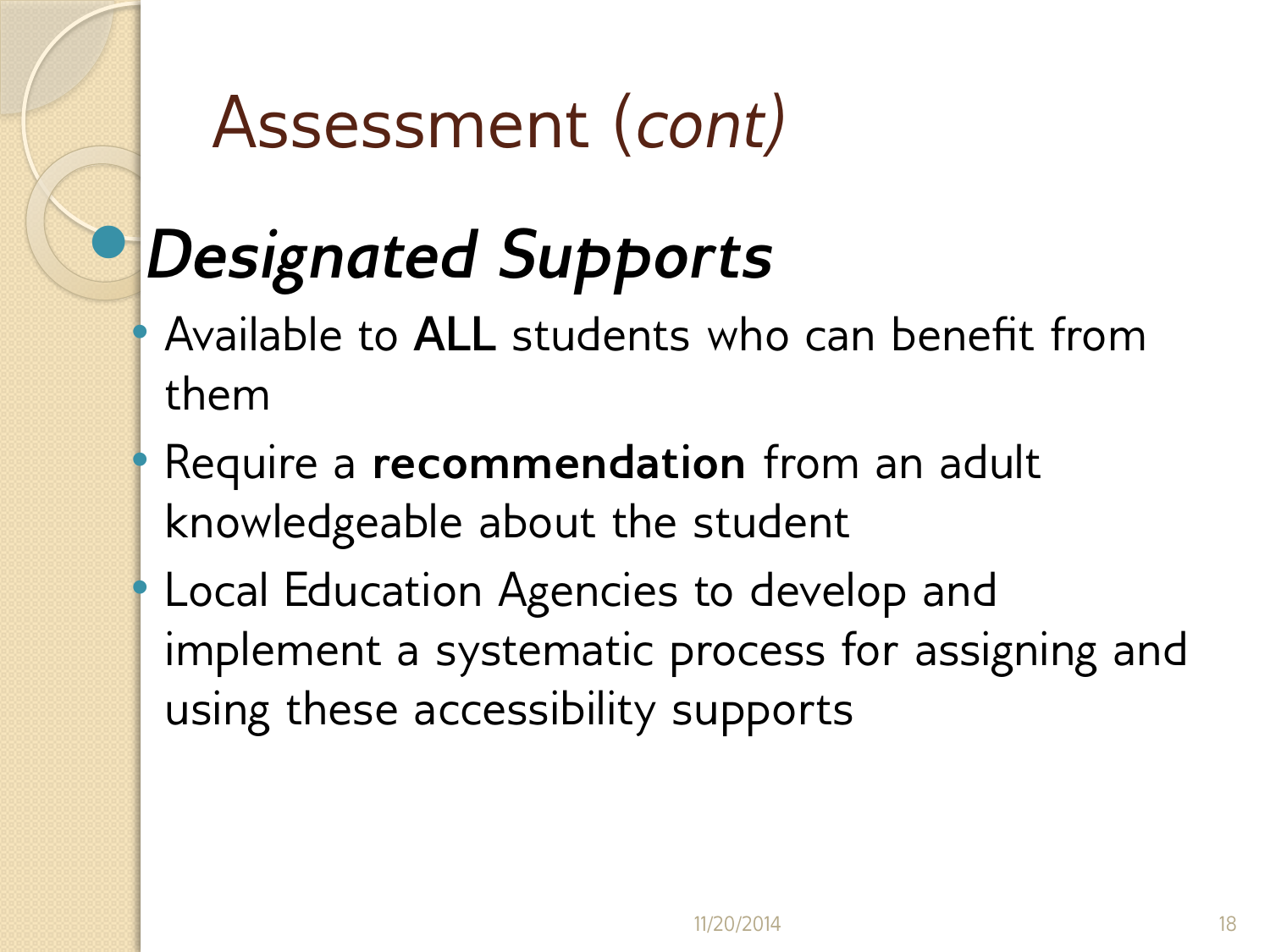

# Assessment (cont)
Designated Supports
Available to ALL students who can benefit from them
Require a recommendation from an adult knowledgeable about the student
Local Education Agencies to develop and implement a systematic process for assigning and using these accessibility supports

11/20/2014
18